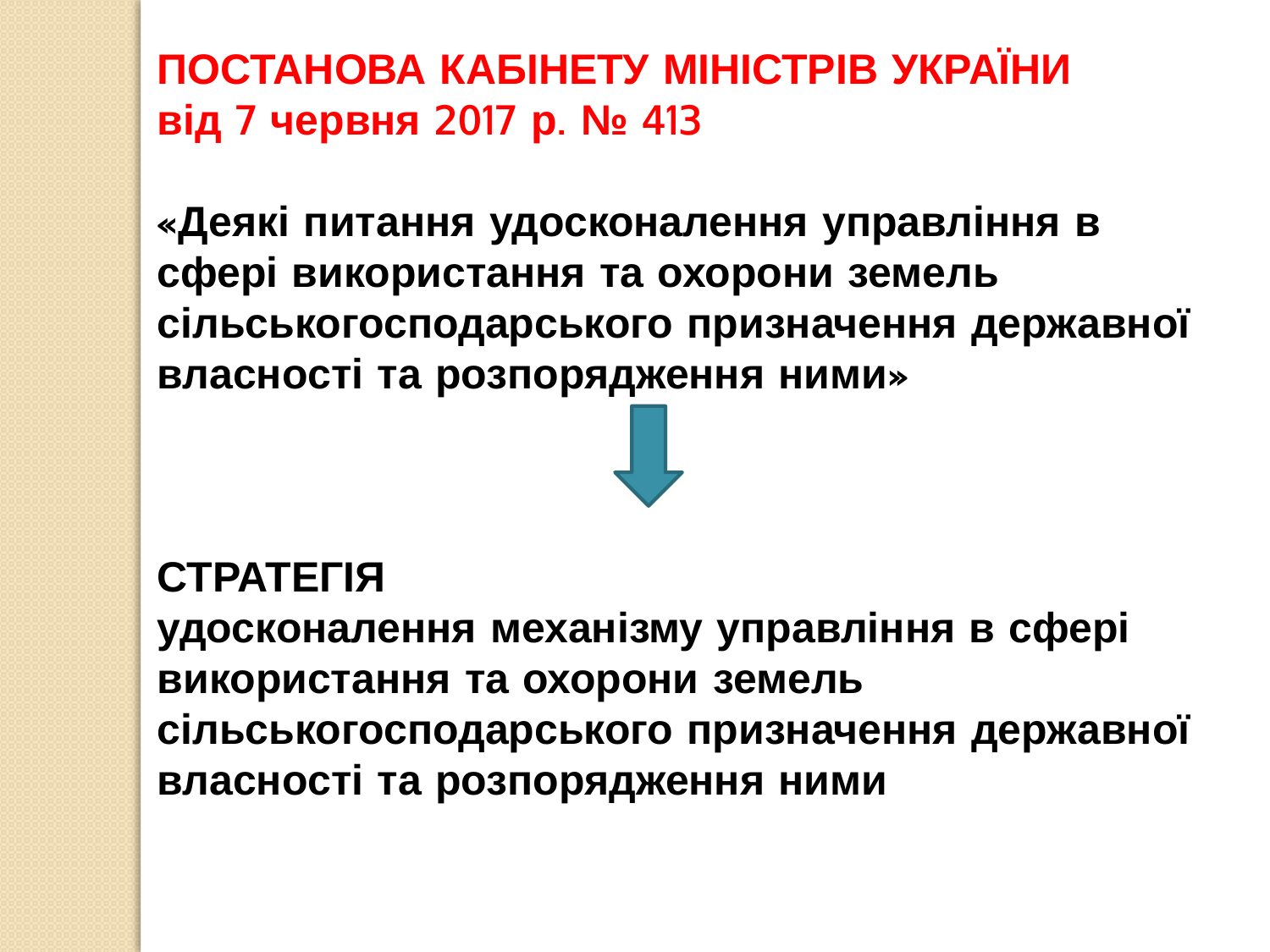

ПОСТАНОВА КАБІНЕТУ МІНІСТРІВ УКРАЇНИ
від 7 червня 2017 р. № 413

«Деякі питання удосконалення управління в сфері використання та охорони земель сільськогосподарського призначення державної власності та розпорядження ними»

СТРАТЕГІЯ
удосконалення механізму управління в сфері використання та охорони земель сільськогосподарського призначення державної власності та розпорядження ними